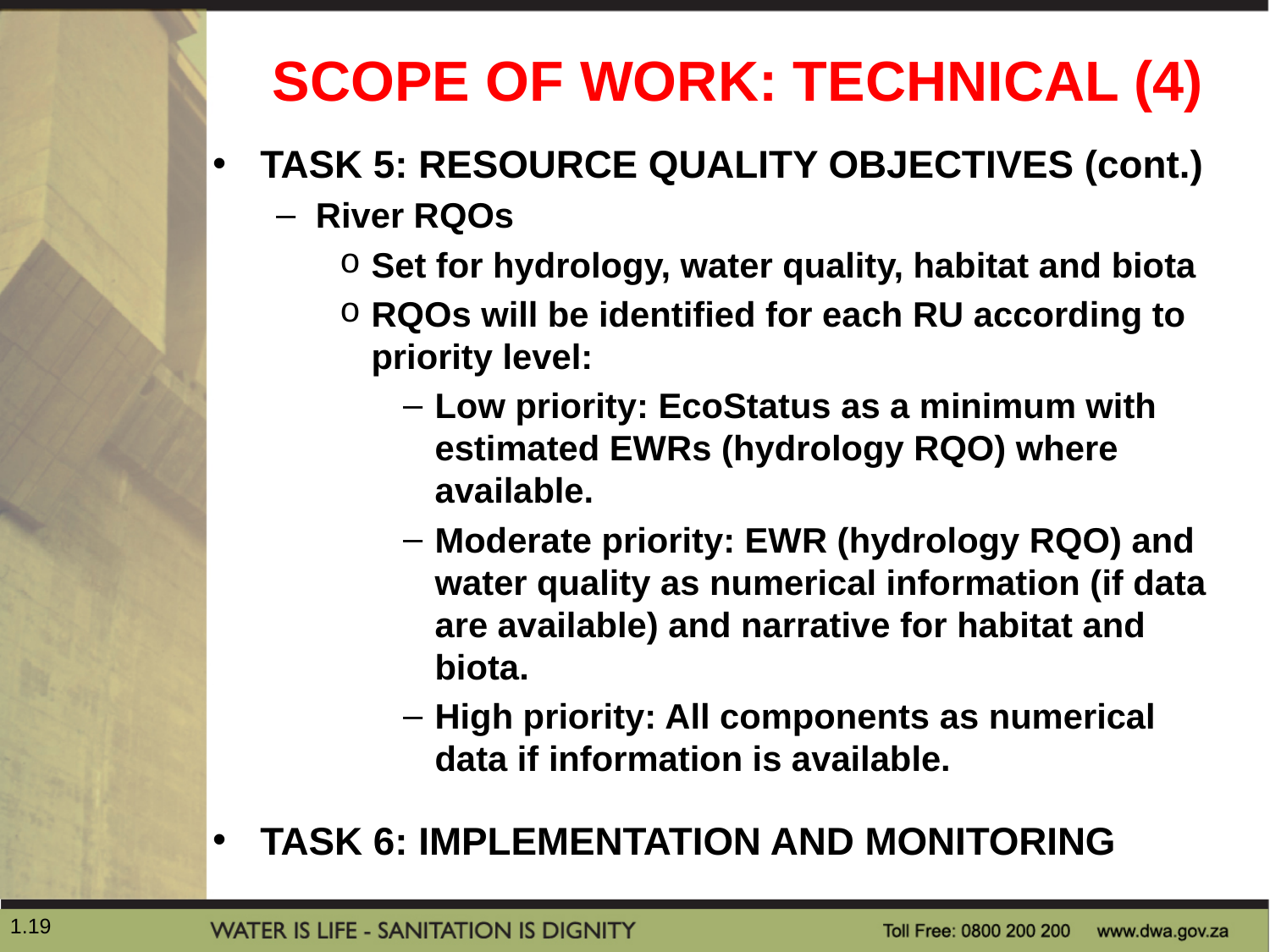

# SCOPE OF WORK: TECHNICAL (4)
TASK 5: RESOURCE QUALITY OBJECTIVES (cont.)
River RQOs
Set for hydrology, water quality, habitat and biota
RQOs will be identified for each RU according to priority level:
Low priority: EcoStatus as a minimum with estimated EWRs (hydrology RQO) where available.
Moderate priority: EWR (hydrology RQO) and water quality as numerical information (if data are available) and narrative for habitat and biota.
High priority: All components as numerical data if information is available.

TASK 6: IMPLEMENTATION AND MONITORING

1.19